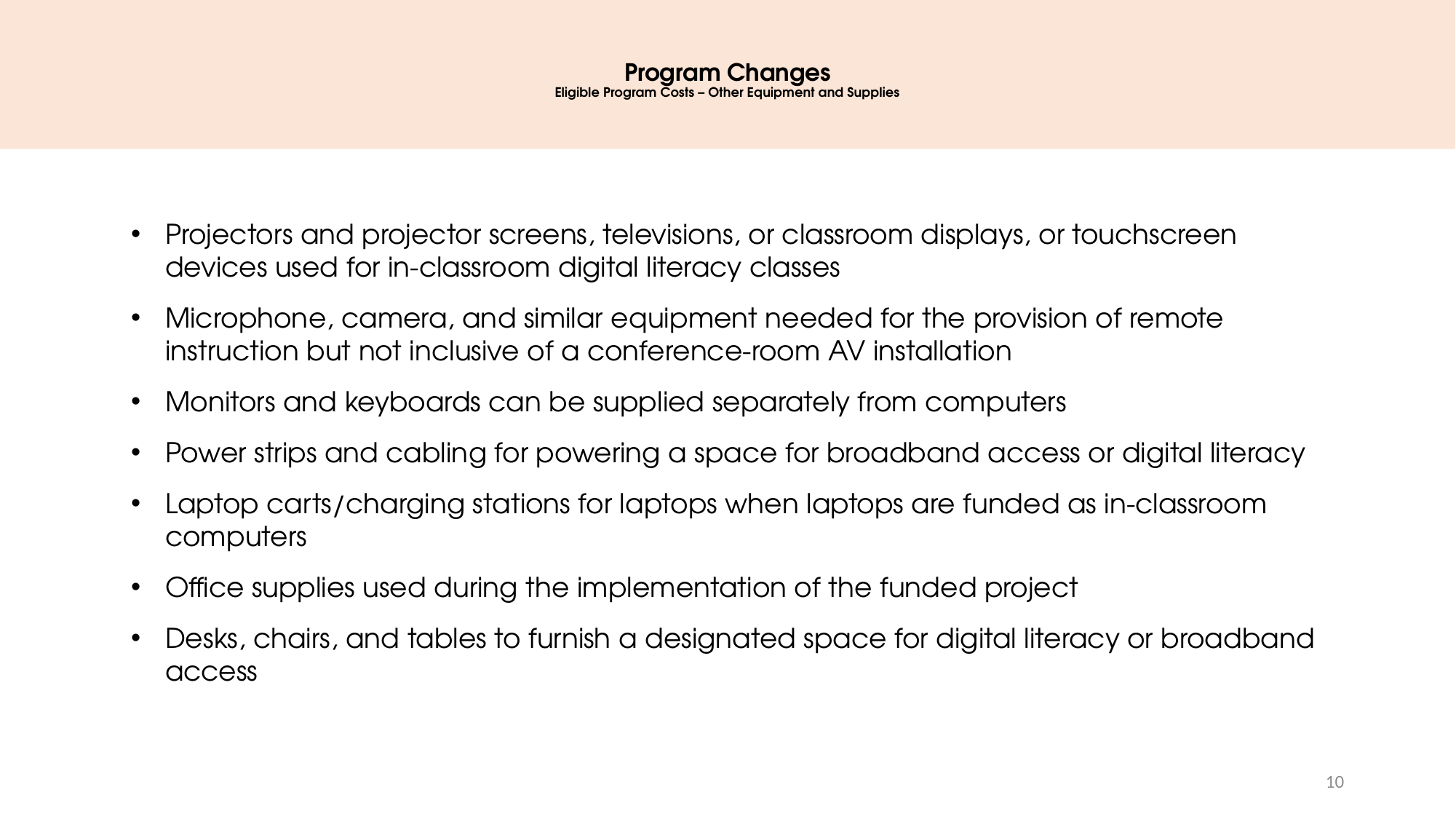

# Program Changes Eligible Program Costs – Other Equipment and Supplies
Projectors and projector screens, televisions, or classroom displays, or touchscreen devices used for in-classroom digital literacy classes
Microphone, camera, and similar equipment needed for the provision of remote instruction but not inclusive of a conference-room AV installation
Monitors and keyboards can be supplied separately from computers
Power strips and cabling for powering a space for broadband access or digital literacy
Laptop carts/charging stations for laptops when laptops are funded as in-classroom computers
Office supplies used during the implementation of the funded project
Desks, chairs, and tables to furnish a designated space for digital literacy or broadband access
10